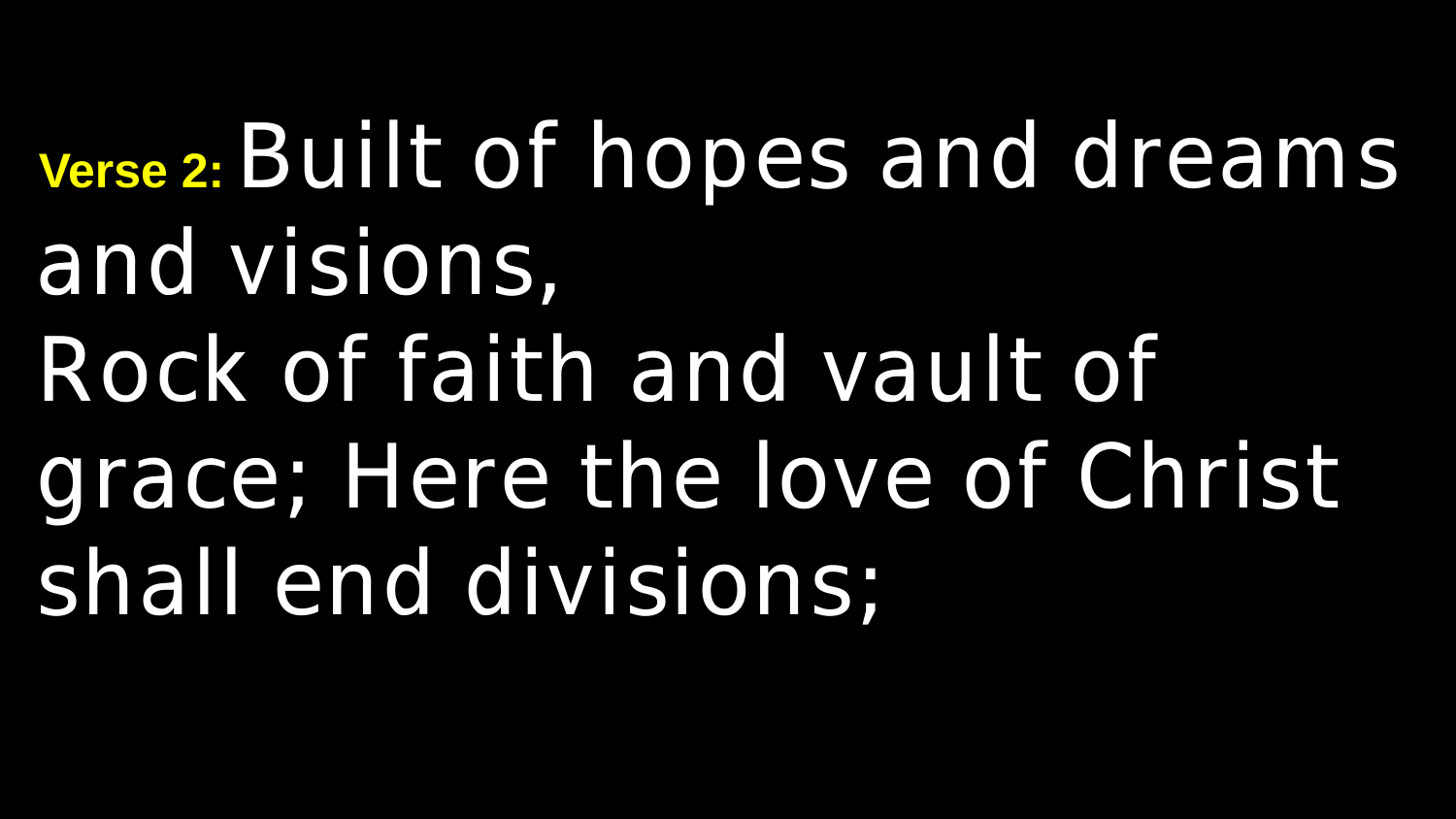

Verse 2: Built of hopes and dreams and visions,
Rock of faith and vault of grace; Here the love of Christ shall end divisions;